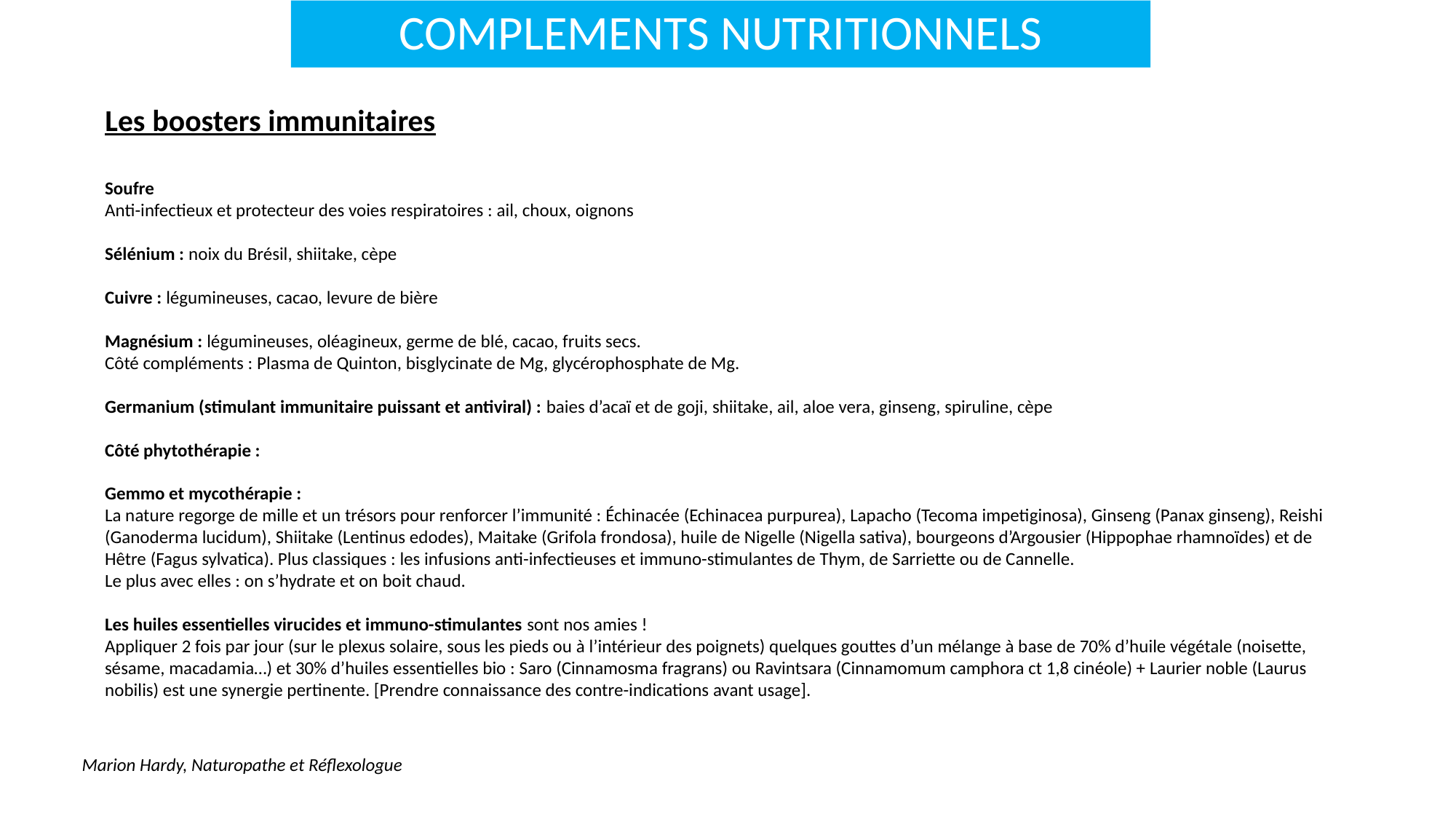

# COMPLEMENTS NUTRITIONNELS
Les boosters immunitaires
Soufre
Anti-infectieux et protecteur des voies respiratoires : ail, choux, oignons

Sélénium : noix du Brésil, shiitake, cèpe

Cuivre : légumineuses, cacao, levure de bière

Magnésium : légumineuses, oléagineux, germe de blé, cacao, fruits secs.
Côté compléments : Plasma de Quinton, bisglycinate de Mg, glycérophosphate de Mg.

Germanium (stimulant immunitaire puissant et antiviral) : baies d’acaï et de goji, shiitake, ail, aloe vera, ginseng, spiruline, cèpe

Côté phytothérapie :

Gemmo et mycothérapie :
La nature regorge de mille et un trésors pour renforcer l’immunité : Échinacée (Echinacea purpurea), Lapacho (Tecoma impetiginosa), Ginseng (Panax ginseng), Reishi (Ganoderma lucidum), Shiitake (Lentinus edodes), Maitake (Grifola frondosa), huile de Nigelle (Nigella sativa), bourgeons d’Argousier (Hippophae rhamnoïdes) et de Hêtre (Fagus sylvatica). Plus classiques : les infusions anti-infectieuses et immuno-stimulantes de Thym, de Sarriette ou de Cannelle.
Le plus avec elles : on s’hydrate et on boit chaud.

Les huiles essentielles virucides et immuno-stimulantes sont nos amies !
Appliquer 2 fois par jour (sur le plexus solaire, sous les pieds ou à l’intérieur des poignets) quelques gouttes d’un mélange à base de 70% d’huile végétale (noisette, sésame, macadamia…) et 30% d’huiles essentielles bio : Saro (Cinnamosma fragrans) ou Ravintsara (Cinnamomum camphora ct 1,8 cinéole) + Laurier noble (Laurus nobilis) est une synergie pertinente. [Prendre connaissance des contre-indications avant usage].

Marion Hardy, Naturopathe et Réflexologue